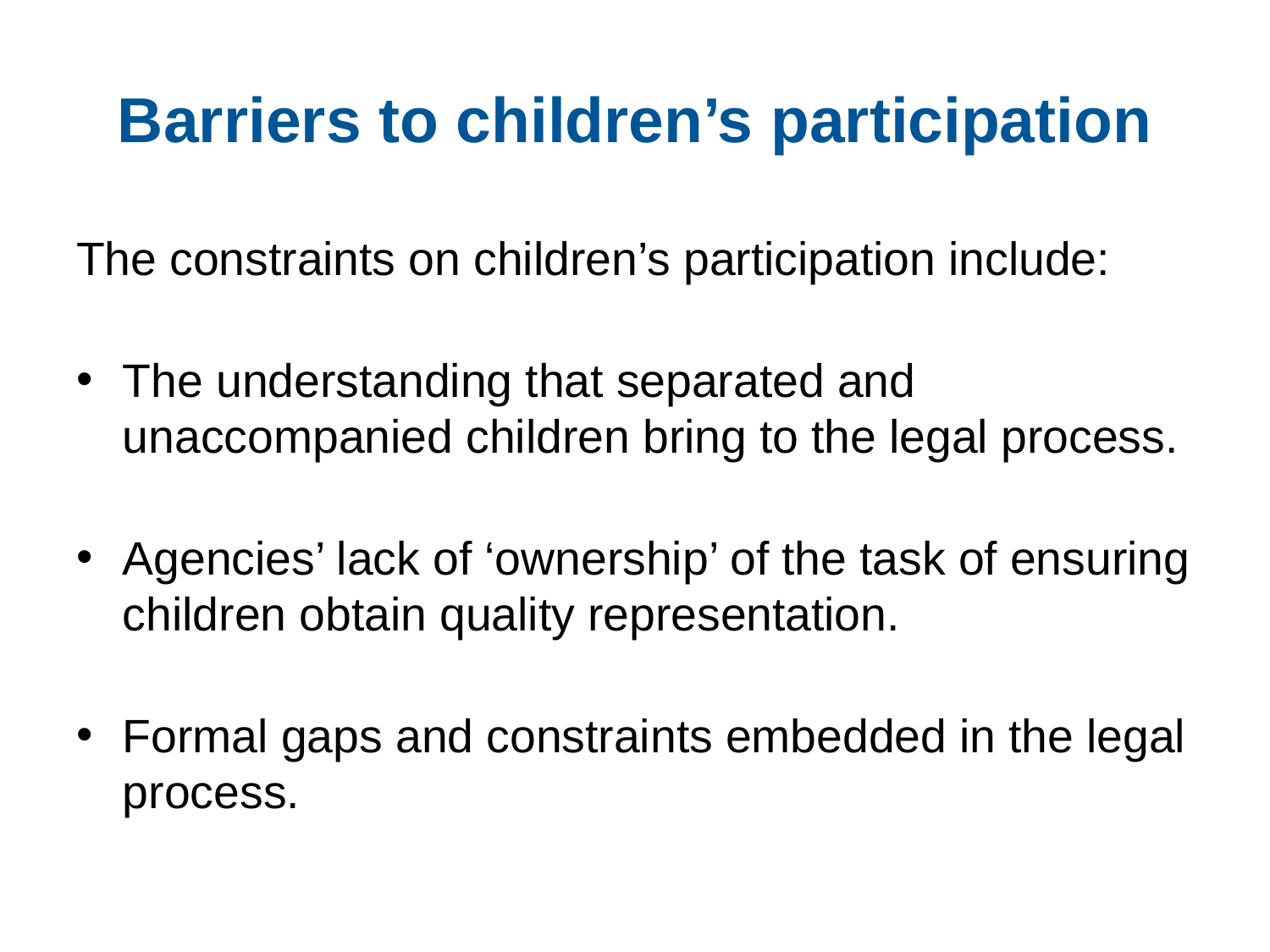

# Barriers to children’s participation
The constraints on children’s participation include:
The understanding that separated and unaccompanied children bring to the legal process.
Agencies’ lack of ‘ownership’ of the task of ensuring children obtain quality representation.
Formal gaps and constraints embedded in the legal process.